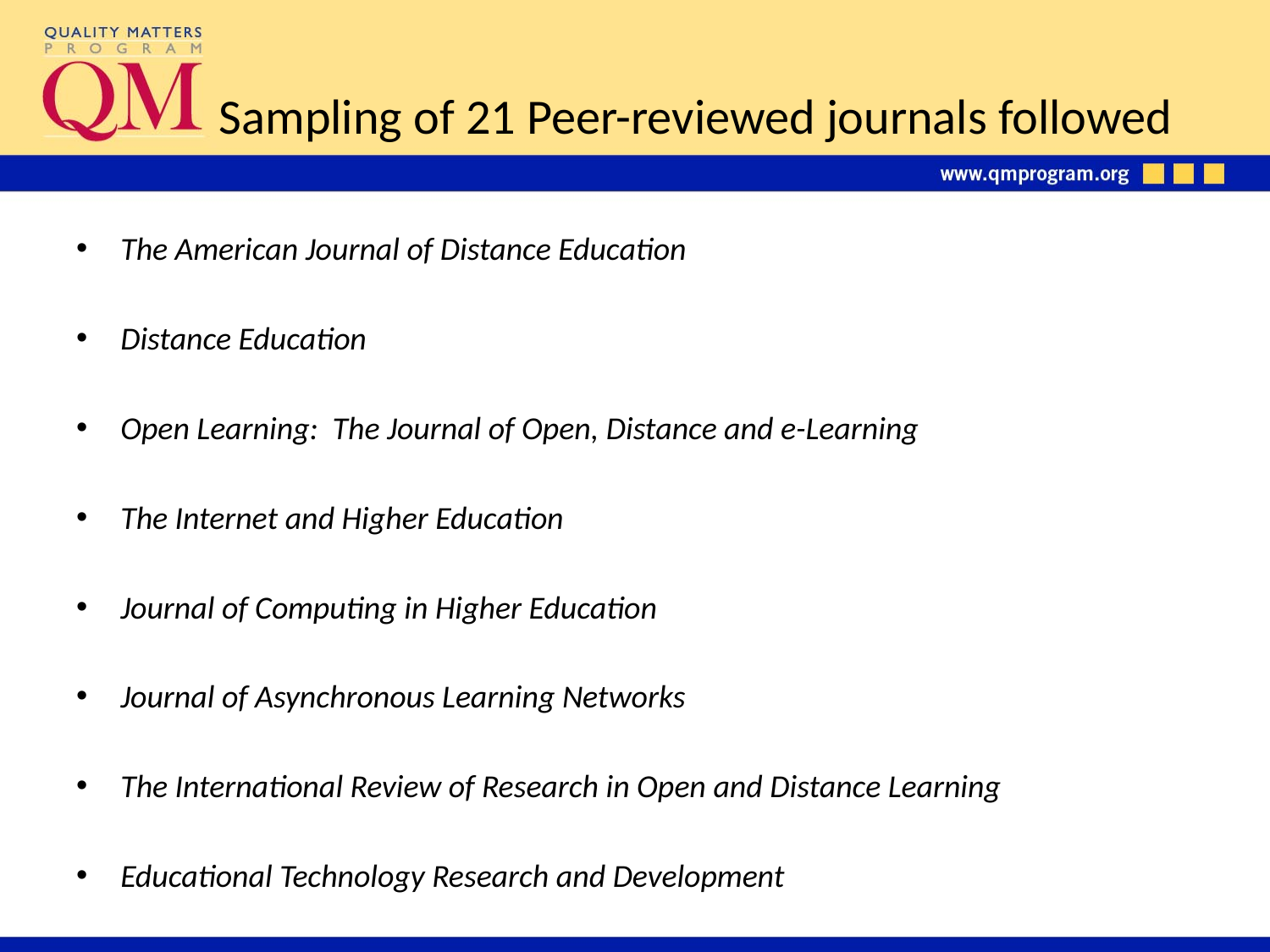

# Sampling of 21 Peer-reviewed journals followed
The American Journal of Distance Education

Distance Education

Open Learning:  The Journal of Open, Distance and e-Learning

The Internet and Higher Education

Journal of Computing in Higher Education

Journal of Asynchronous Learning Networks

The International Review of Research in Open and Distance Learning

Educational Technology Research and Development